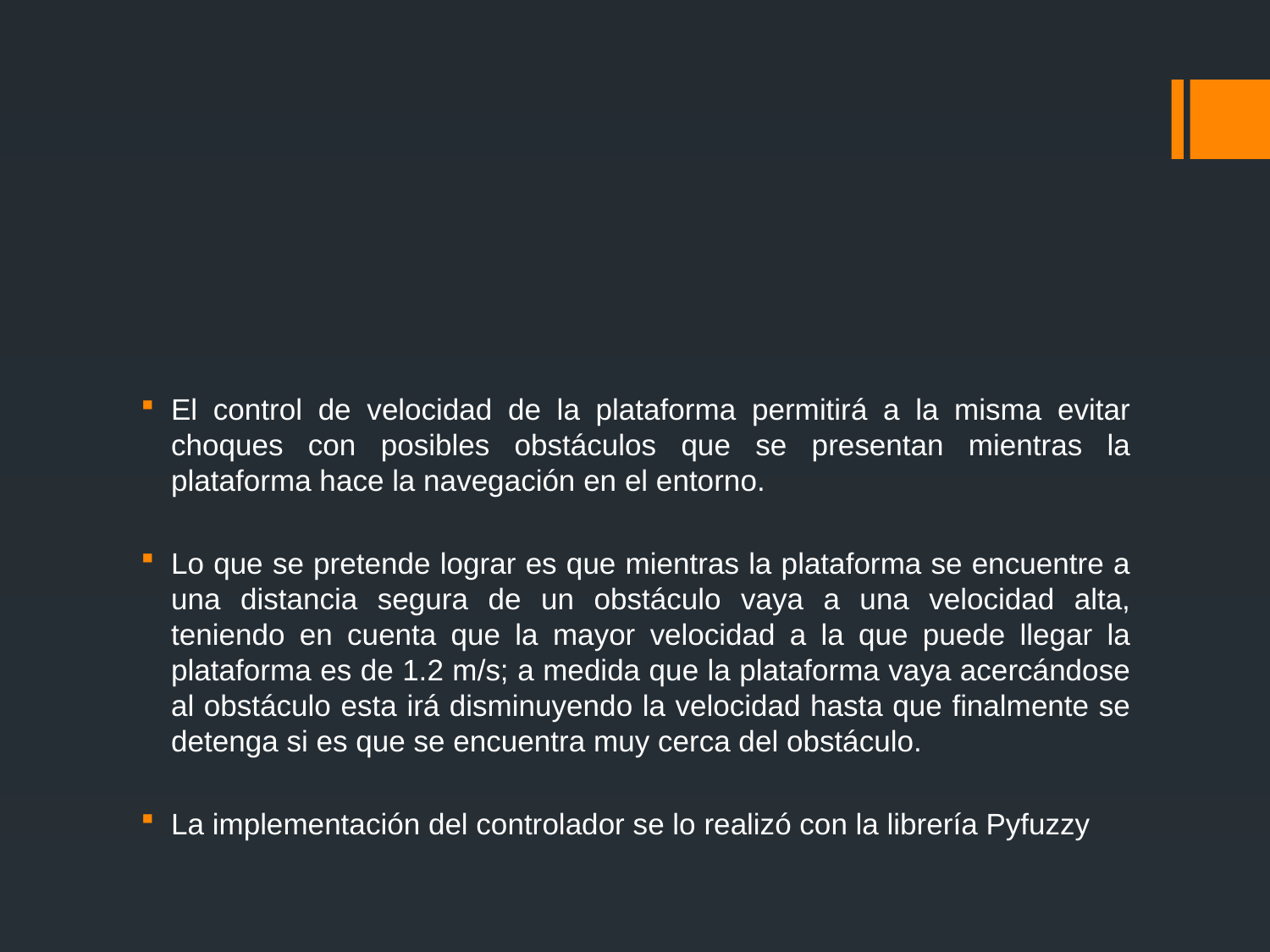

#
El control de velocidad de la plataforma permitirá a la misma evitar choques con posibles obstáculos que se presentan mientras la plataforma hace la navegación en el entorno.

Lo que se pretende lograr es que mientras la plataforma se encuentre a una distancia segura de un obstáculo vaya a una velocidad alta, teniendo en cuenta que la mayor velocidad a la que puede llegar la plataforma es de 1.2 m/s; a medida que la plataforma vaya acercándose al obstáculo esta irá disminuyendo la velocidad hasta que finalmente se detenga si es que se encuentra muy cerca del obstáculo.

La implementación del controlador se lo realizó con la librería Pyfuzzy